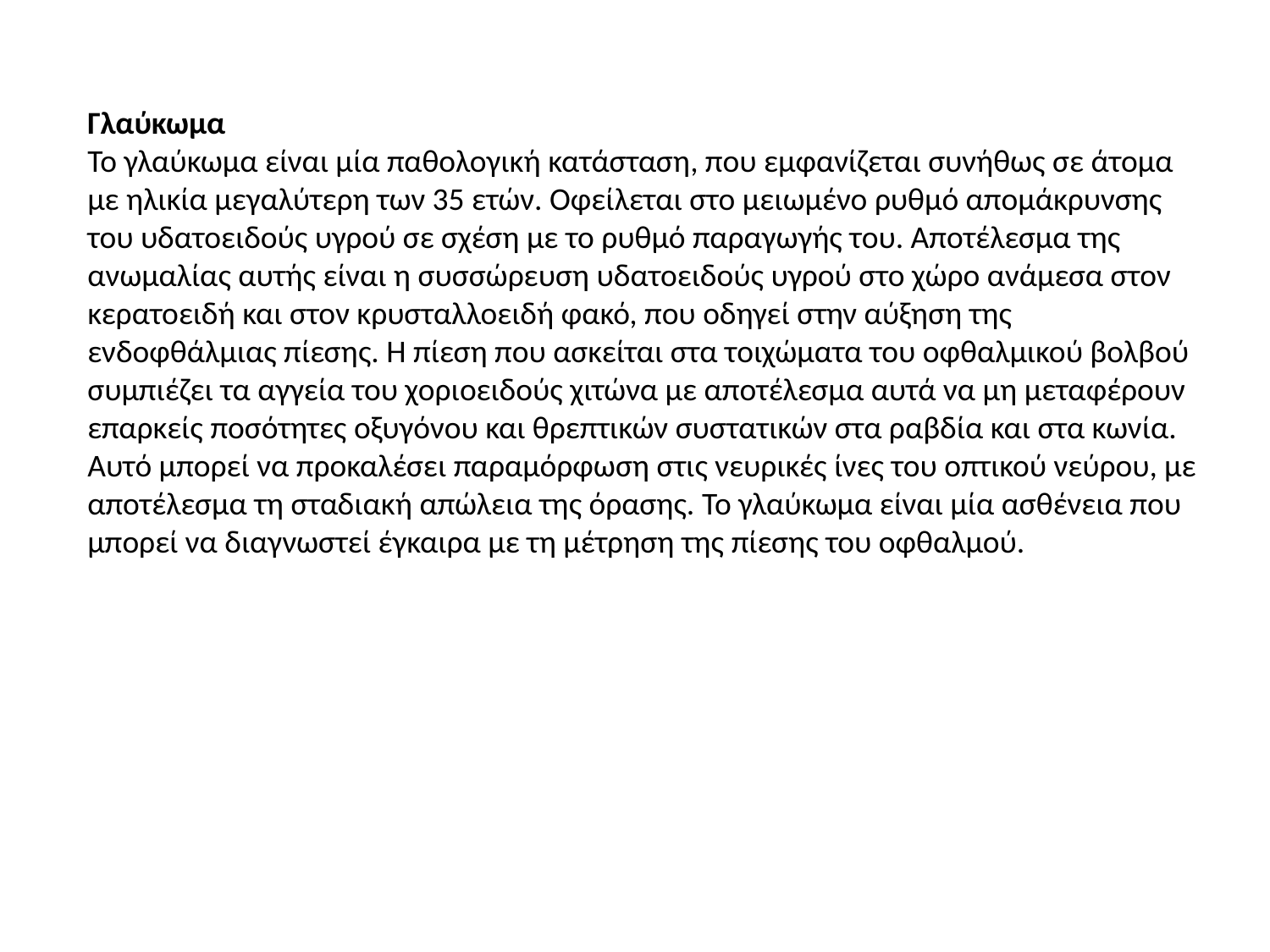

Γλαύκωμα
Το γλαύκωμα είναι μία παθολογική κατάσταση, που εμφανίζεται συνήθως σε άτομα με ηλικία μεγαλύτερη των 35 ετών. Οφείλεται στο μειωμένο ρυθμό απομάκρυνσης του υδατοειδούς υγρού σε σχέση με το ρυθμό παραγωγής του. Αποτέλεσμα της ανωμαλίας αυτής είναι η συσσώρευση υδατοειδούς υγρού στο χώρο ανάμεσα στον κερατοειδή και στον κρυσταλλοειδή φακό, που οδηγεί στην αύξηση της ενδοφθάλμιας πίεσης. Η πίεση που ασκείται στα τοιχώματα του οφθαλμικού βολβού συμπιέζει τα αγγεία του χοριοειδούς χιτώνα με αποτέλεσμα αυτά να μη μεταφέρουν επαρκείς ποσότητες οξυγόνου και θρεπτικών συστατικών στα ραβδία και στα κωνία. Αυτό μπορεί να προκαλέσει παραμόρφωση στις νευρικές ίνες του οπτικού νεύρου, με αποτέλεσμα τη σταδιακή απώλεια της όρασης. Το γλαύκωμα είναι μία ασθένεια που μπορεί να διαγνωστεί έγκαιρα με τη μέτρηση της πίεσης του οφθαλμού.